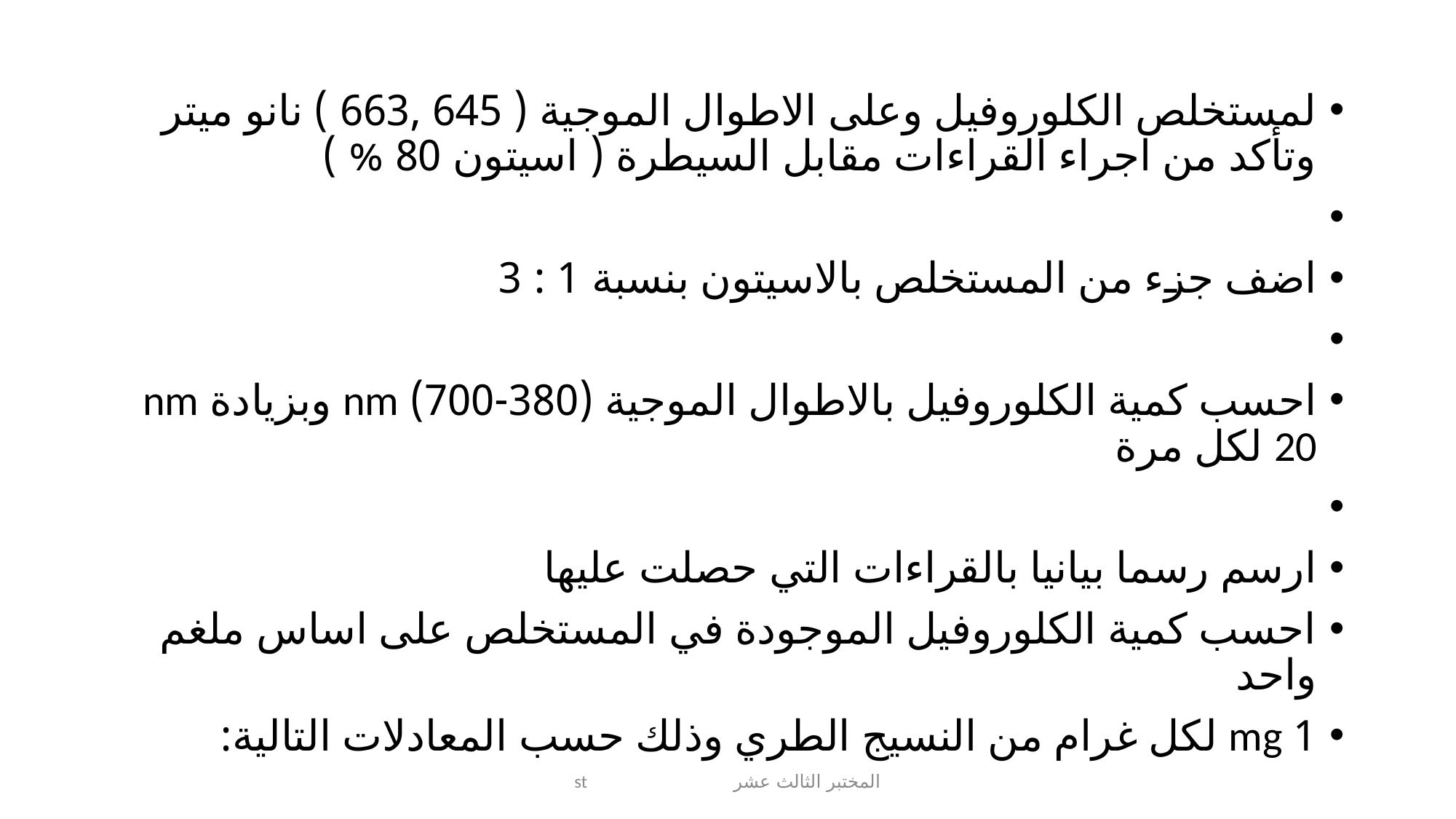

#
لمستخلص الكلوروفيل وعلى الاطوال الموجية ( 645 ,663 ) نانو ميتر وتأكد من اجراء القراءات مقابل السيطرة ( اسيتون 80 % )

اضف جزء من المستخلص بالاسيتون بنسبة 1 : 3

احسب كمية الكلوروفيل بالاطوال الموجية (380-700) nm وبزيادة nm 20 لكل مرة

ارسم رسما بيانيا بالقراءات التي حصلت عليها
احسب كمية الكلوروفيل الموجودة في المستخلص على اساس ملغم واحد
1 mg لكل غرام من النسيج الطري وذلك حسب المعادلات التالية:
المختبر الثالث عشر                          st